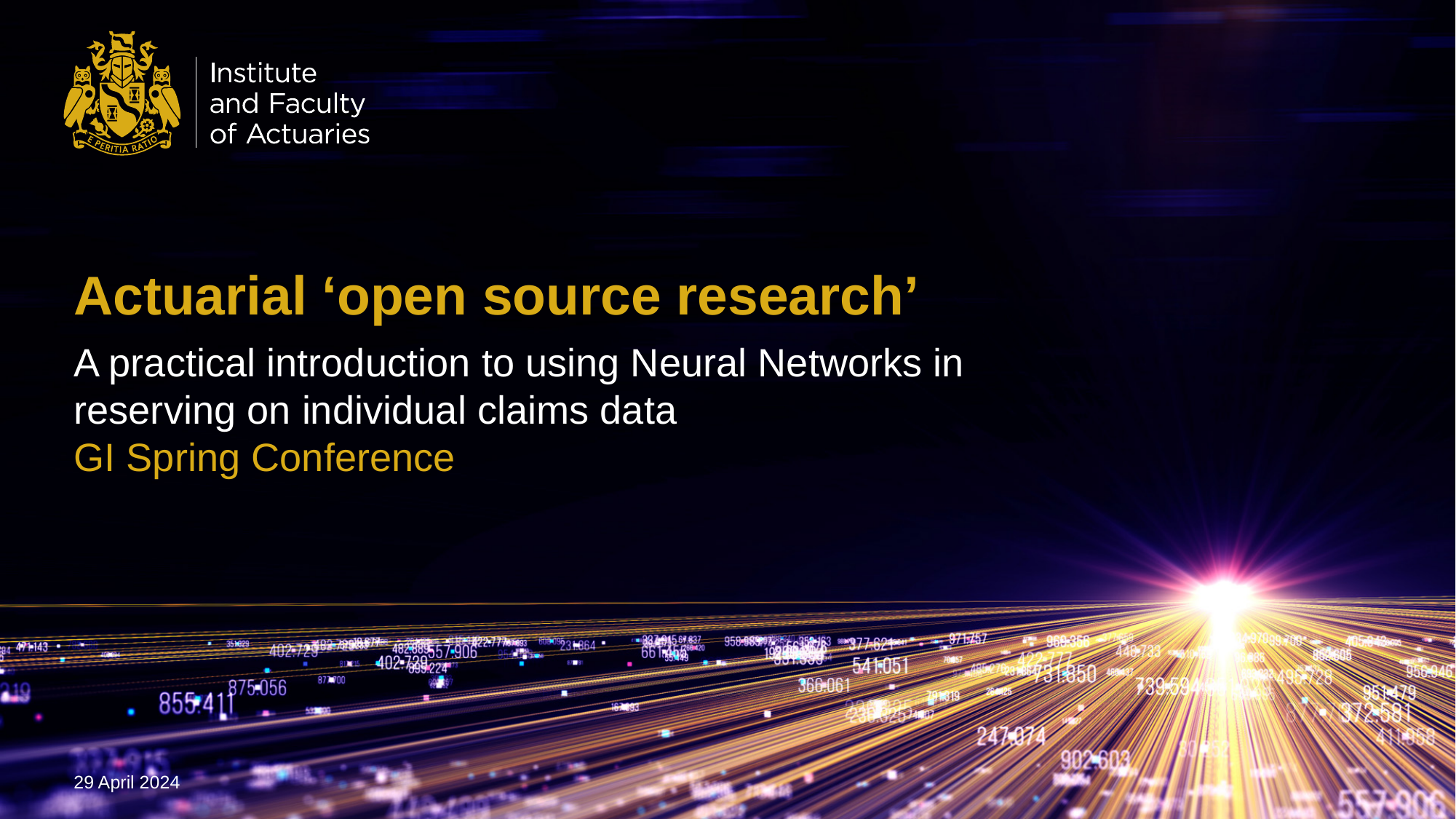

# Actuarial ‘open source research’
A practical introduction to using Neural Networks in reserving on individual claims data
GI Spring Conference

29 April 2024